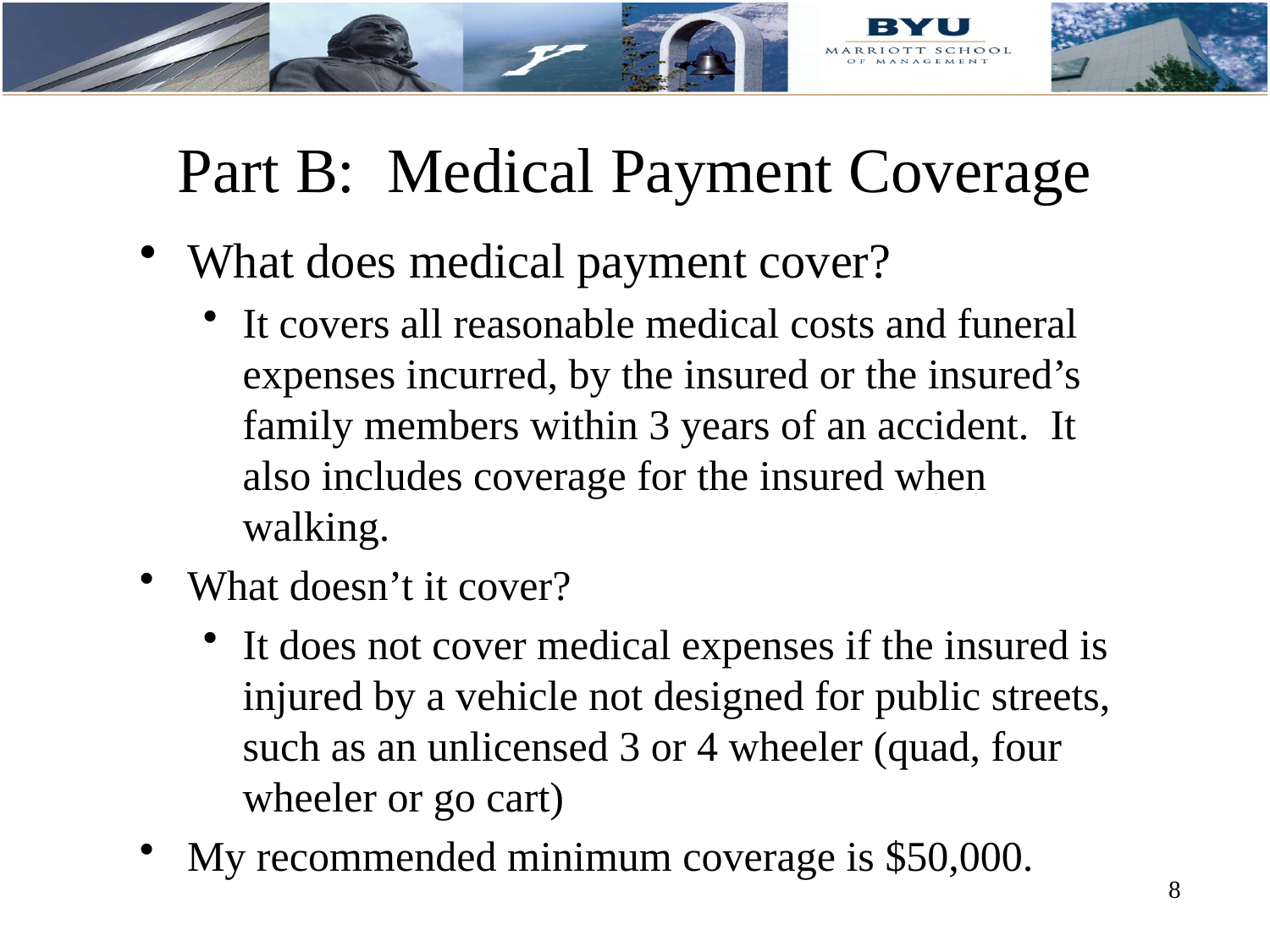

# Part B:  Medical Payment Coverage
What does medical payment cover?
It covers all reasonable medical costs and funeral expenses incurred, by the insured or the insured’s family members within 3 years of an accident.  It also includes coverage for the insured when walking.
What doesn’t it cover?
It does not cover medical expenses if the insured is injured by a vehicle not designed for public streets, such as an unlicensed 3 or 4 wheeler (quad, four wheeler or go cart)
My recommended minimum coverage is $50,000.